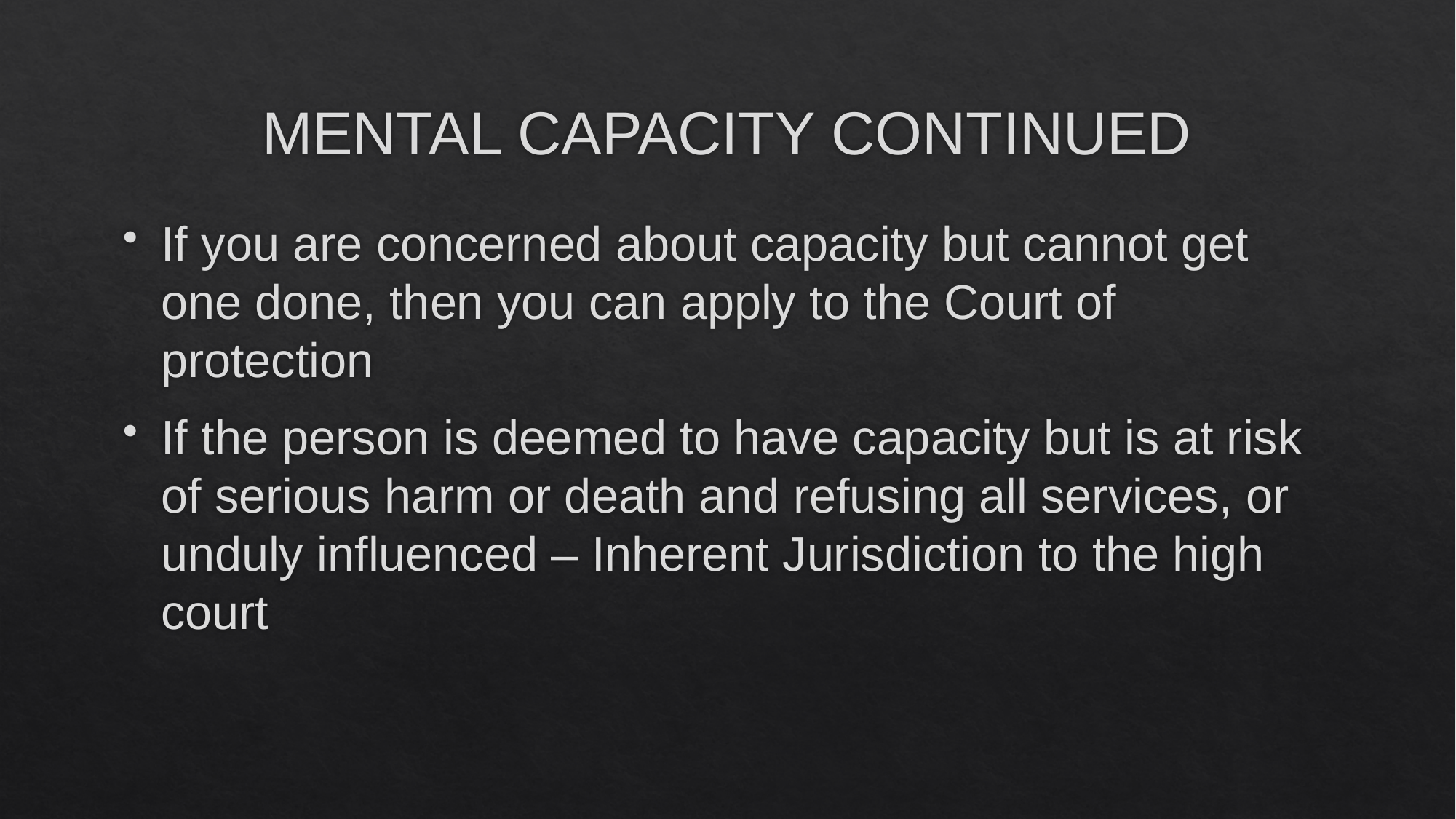

# MENTAL CAPACITY CONTINUED
If you are concerned about capacity but cannot get one done, then you can apply to the Court of protection
If the person is deemed to have capacity but is at risk of serious harm or death and refusing all services, or unduly influenced – Inherent Jurisdiction to the high court